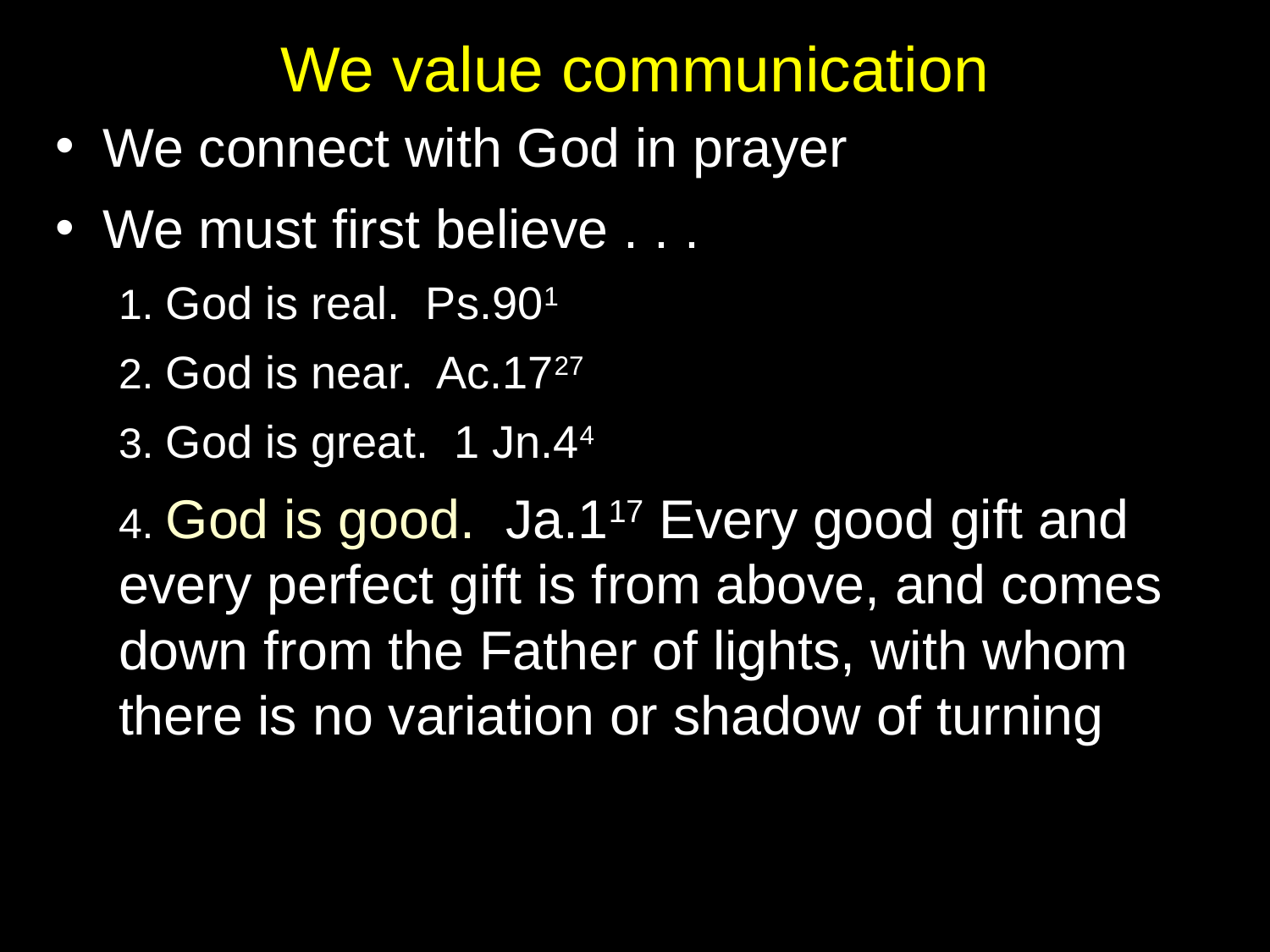

# We value communication
We connect with God in prayer
We must first believe . . .
1. God is real.  Ps.901
2. God is near.  Ac.1727
3. God is great.  1 Jn.44
4. God is good.  Ja.117 Every good gift and every perfect gift is from above, and comes down from the Father of lights, with whom there is no variation or shadow of turning